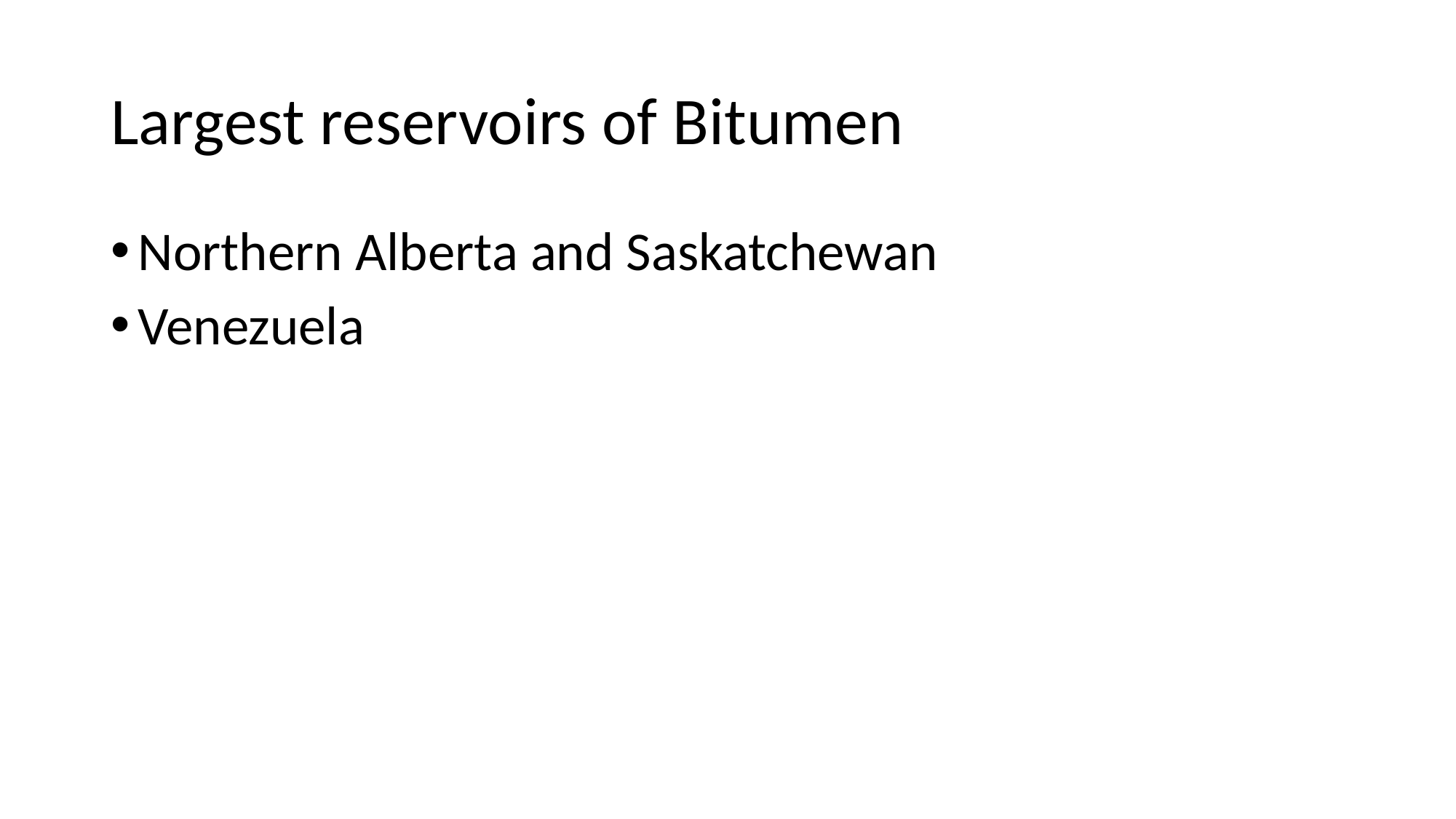

# Largest reservoirs of Bitumen
Northern Alberta and Saskatchewan
Venezuela